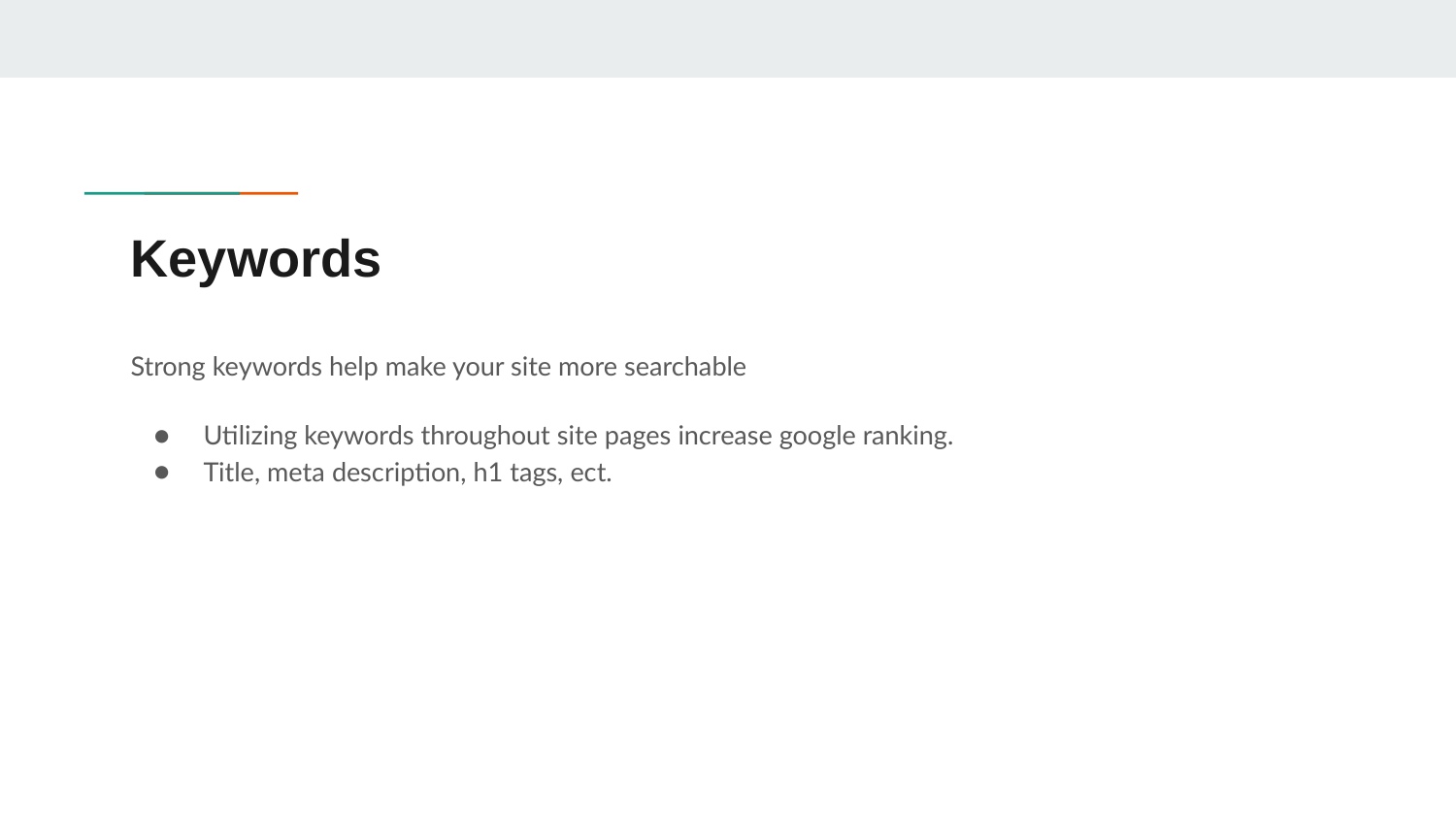

# Keywords
Strong keywords help make your site more searchable
Utilizing keywords throughout site pages increase google ranking.
Title, meta description, h1 tags, ect.